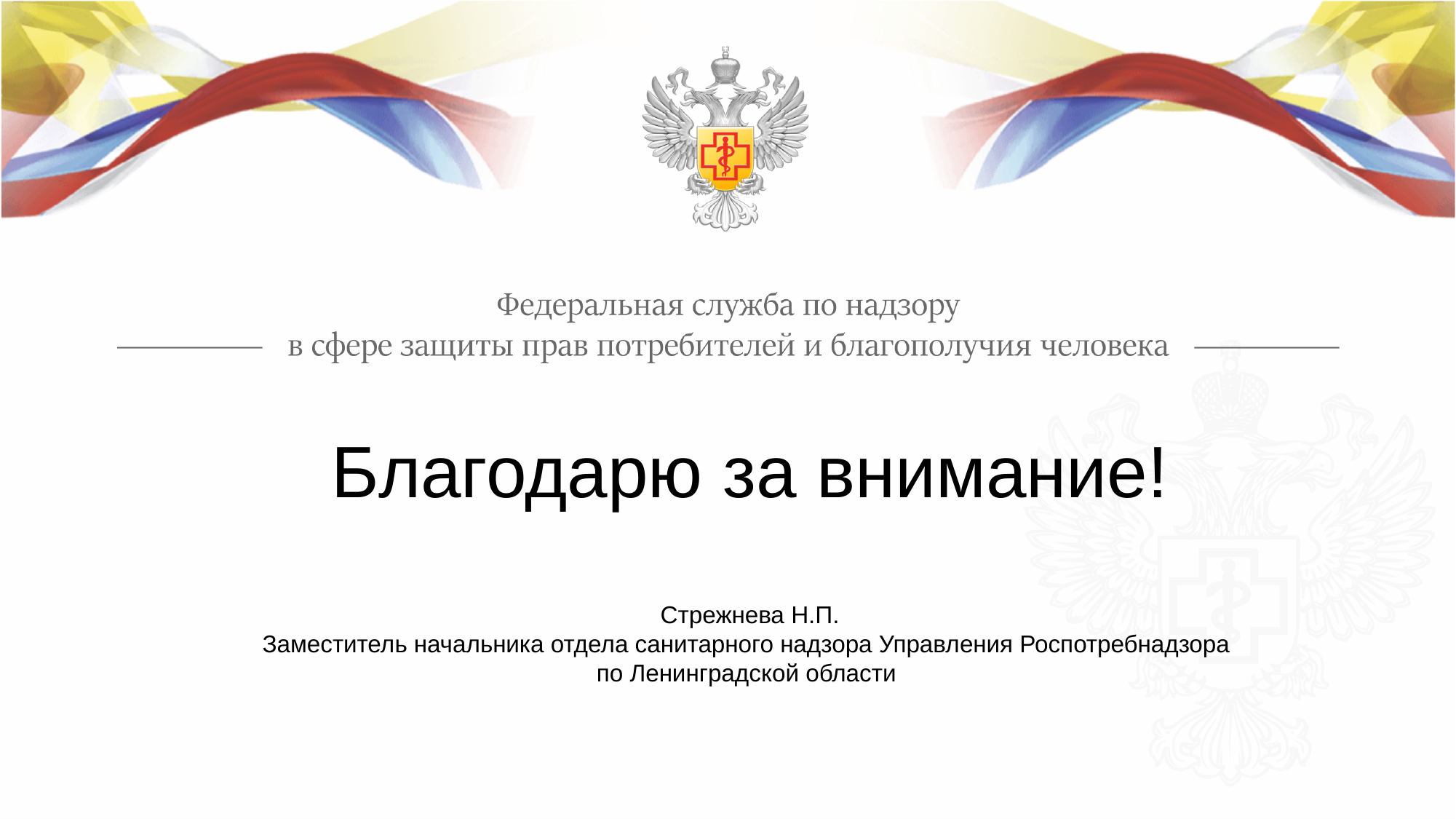

Благодарю за внимание!

Стрежнева Н.П.
Заместитель начальника отдела санитарного надзора Управления Роспотребнадзора
по Ленинградской области